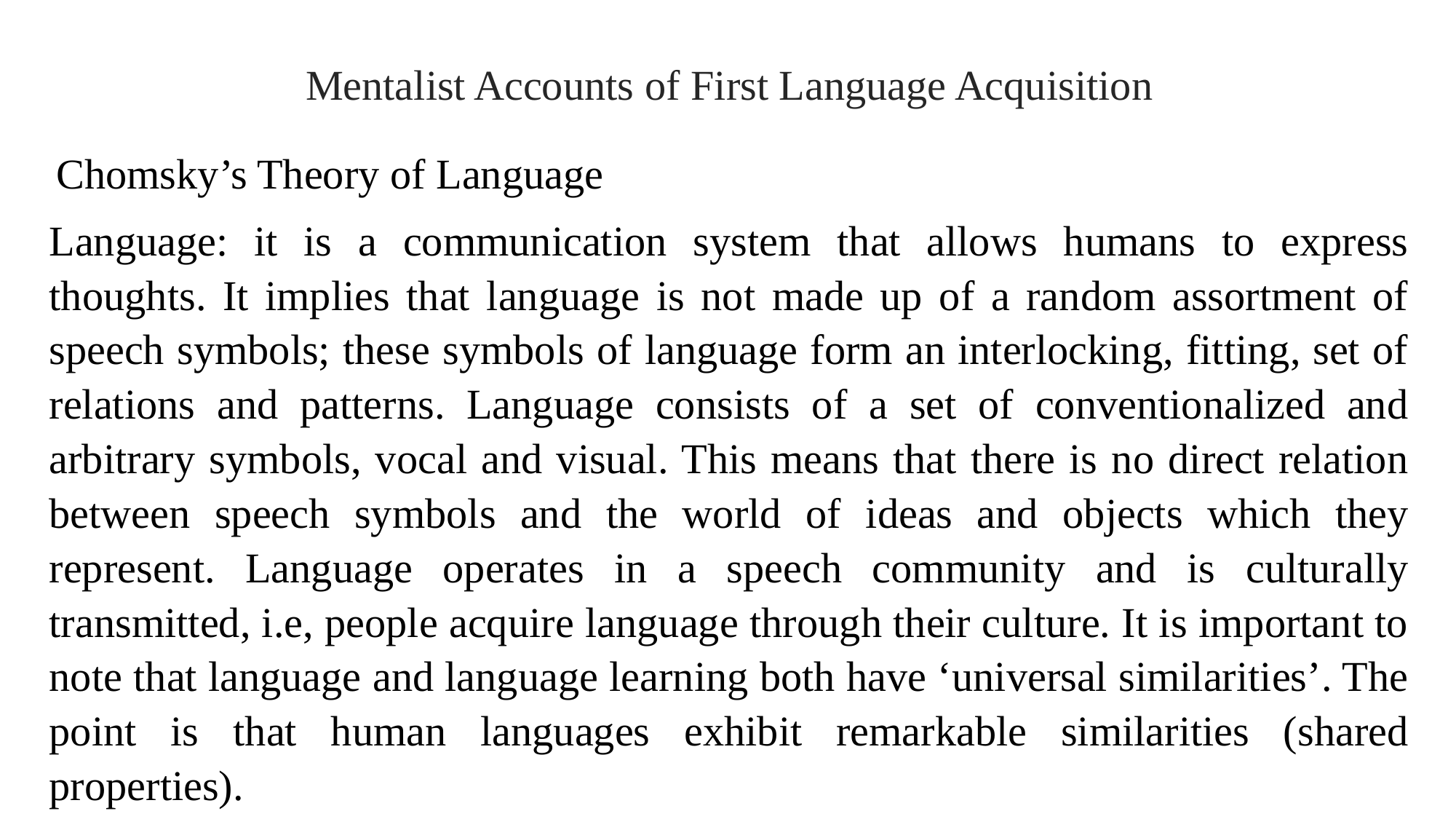

Mentalist Accounts of First Language Acquisition

 Chomsky’s Theory of Language
Language: it is a communication system that allows humans to express thoughts. It implies that language is not made up of a random assortment of speech symbols; these symbols of language form an interlocking, fitting, set of relations and patterns. Language consists of a set of conventionalized and arbitrary symbols, vocal and visual. This means that there is no direct relation between speech symbols and the world of ideas and objects which they represent. Language operates in a speech community and is culturally transmitted, i.e, people acquire language through their culture. It is important to note that language and language learning both have ‘universal similarities’. The point is that human languages exhibit remarkable similarities (shared properties).